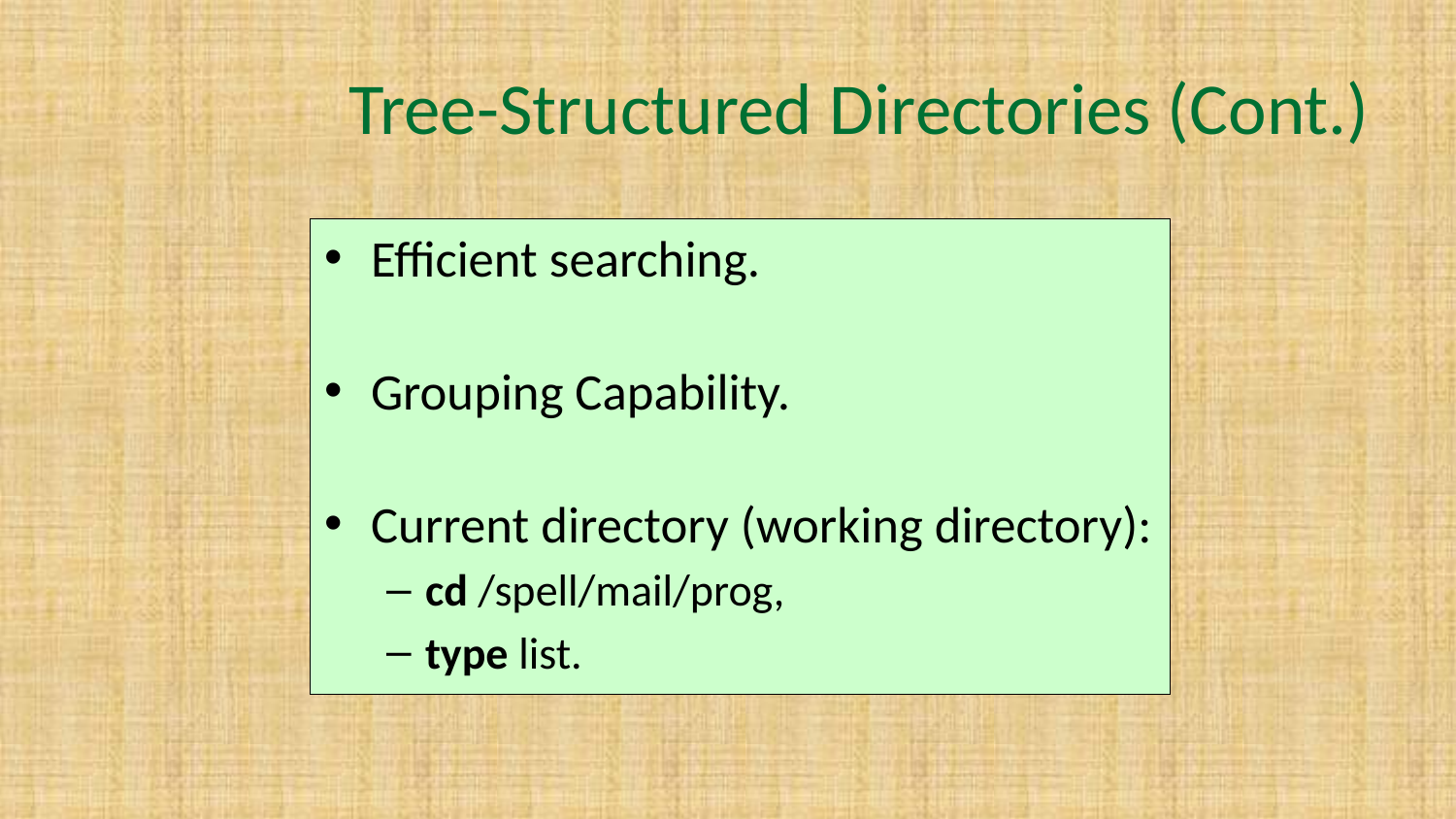

# Tree-Structured Directories (Cont.)
Efficient searching.
Grouping Capability.
Current directory (working directory):
cd /spell/mail/prog,
type list.